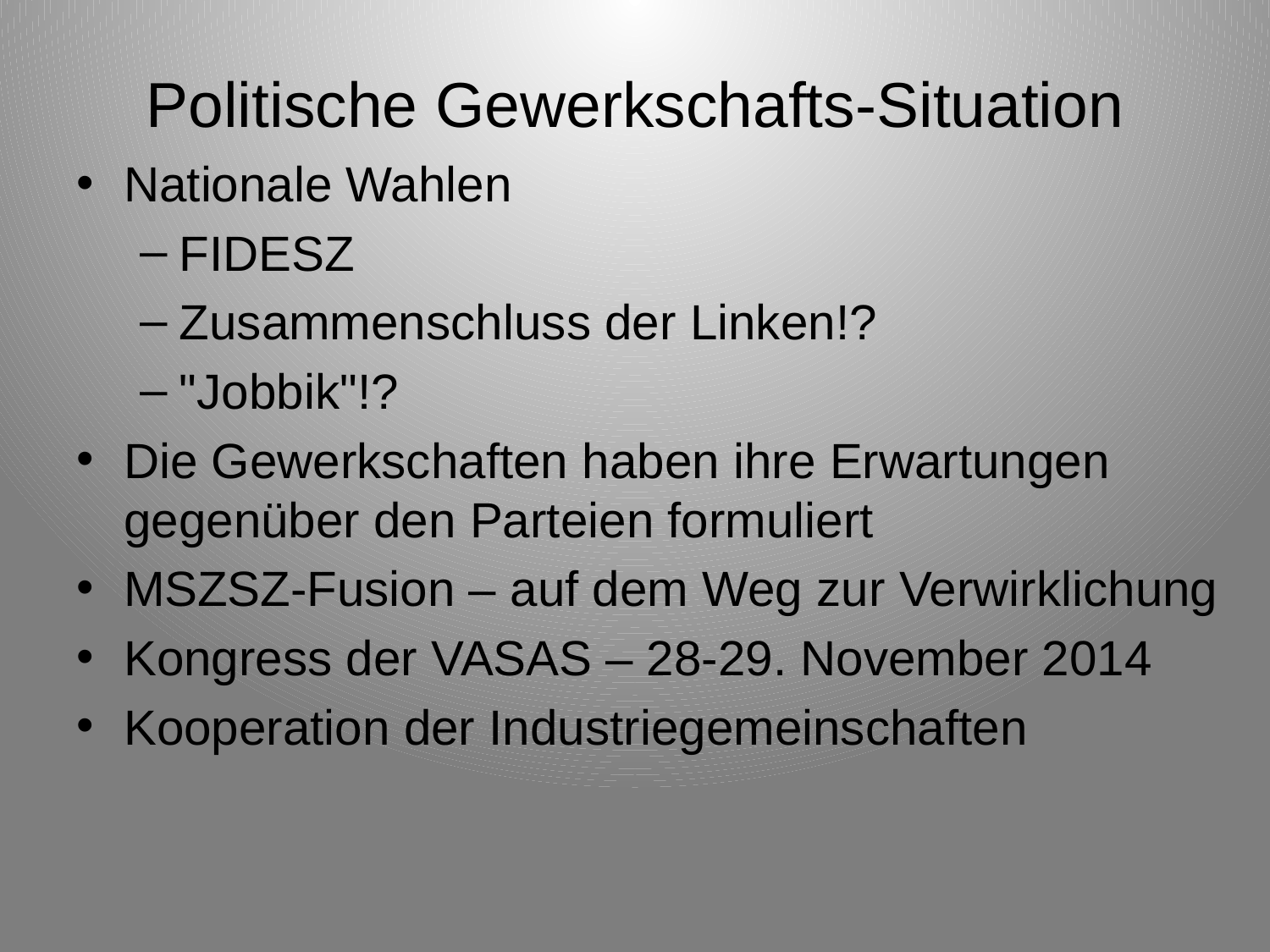

# Politische Gewerkschafts-Situation
Nationale Wahlen
FIDESZ
Zusammenschluss der Linken!?
"Jobbik"!?
Die Gewerkschaften haben ihre Erwartungen gegenüber den Parteien formuliert
MSZSZ-Fusion – auf dem Weg zur Verwirklichung
Kongress der VASAS – 28-29. November 2014
Kooperation der Industriegemeinschaften